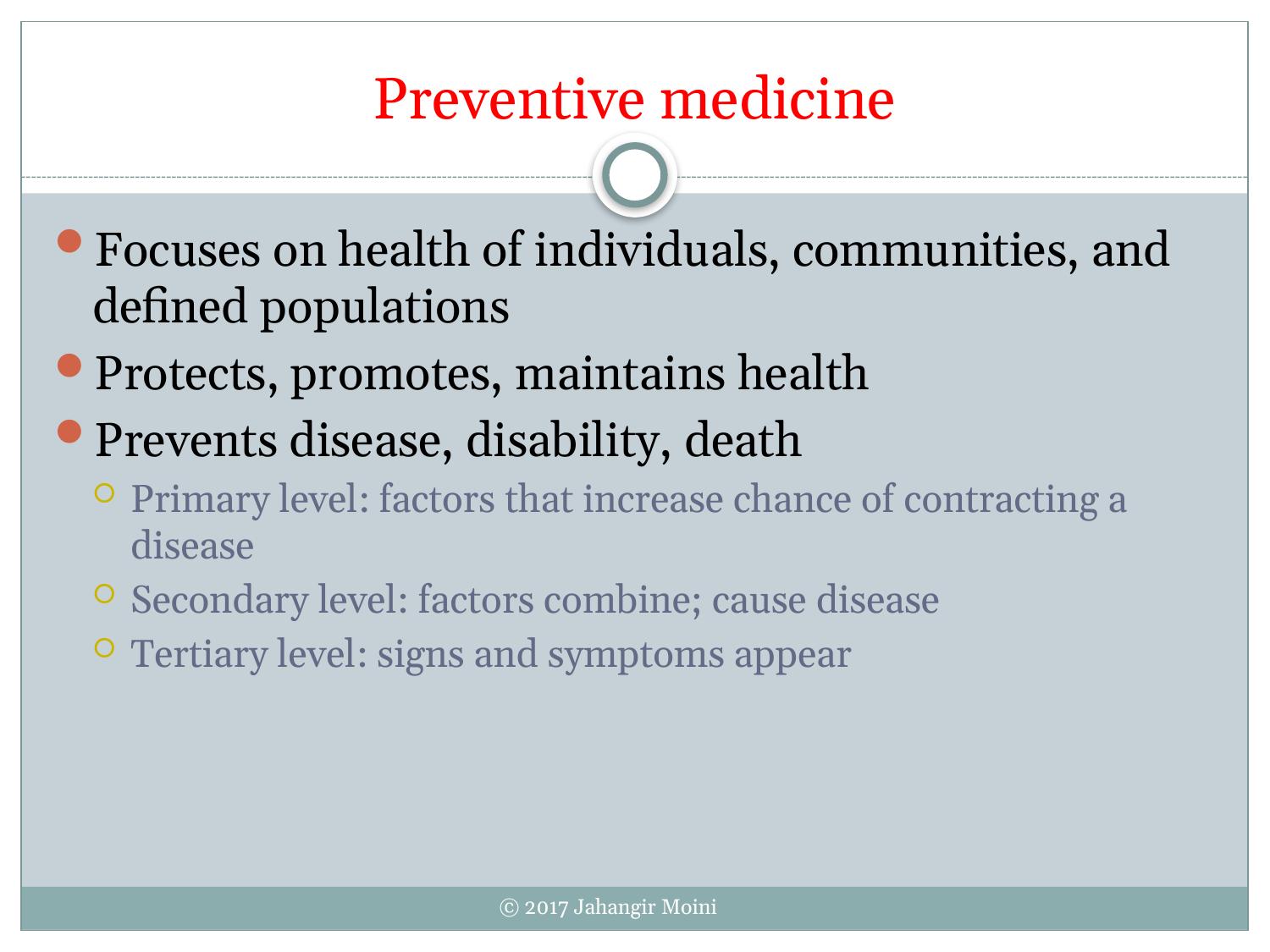

# Preventive medicine
Focuses on health of individuals, communities, and defined populations
Protects, promotes, maintains health
Prevents disease, disability, death
Primary level: factors that increase chance of contracting a disease
Secondary level: factors combine; cause disease
Tertiary level: signs and symptoms appear